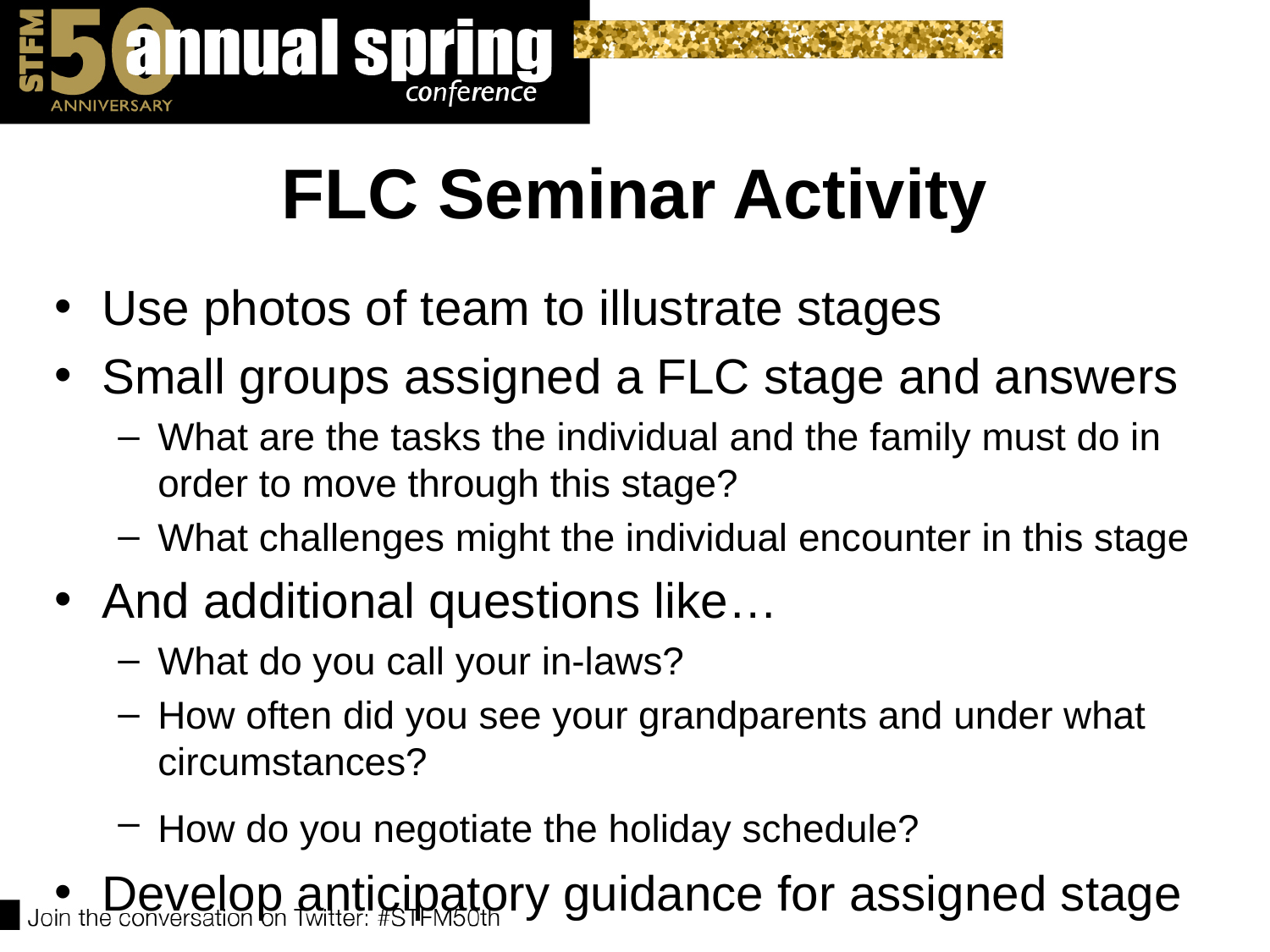

# FLC Seminar Activity
Use photos of team to illustrate stages
Small groups assigned a FLC stage and answers
What are the tasks the individual and the family must do in order to move through this stage?
What challenges might the individual encounter in this stage
And additional questions like…
What do you call your in-laws?
How often did you see your grandparents and under what circumstances?
How do you negotiate the holiday schedule?
Develop anticipatory guidance for assigned stage